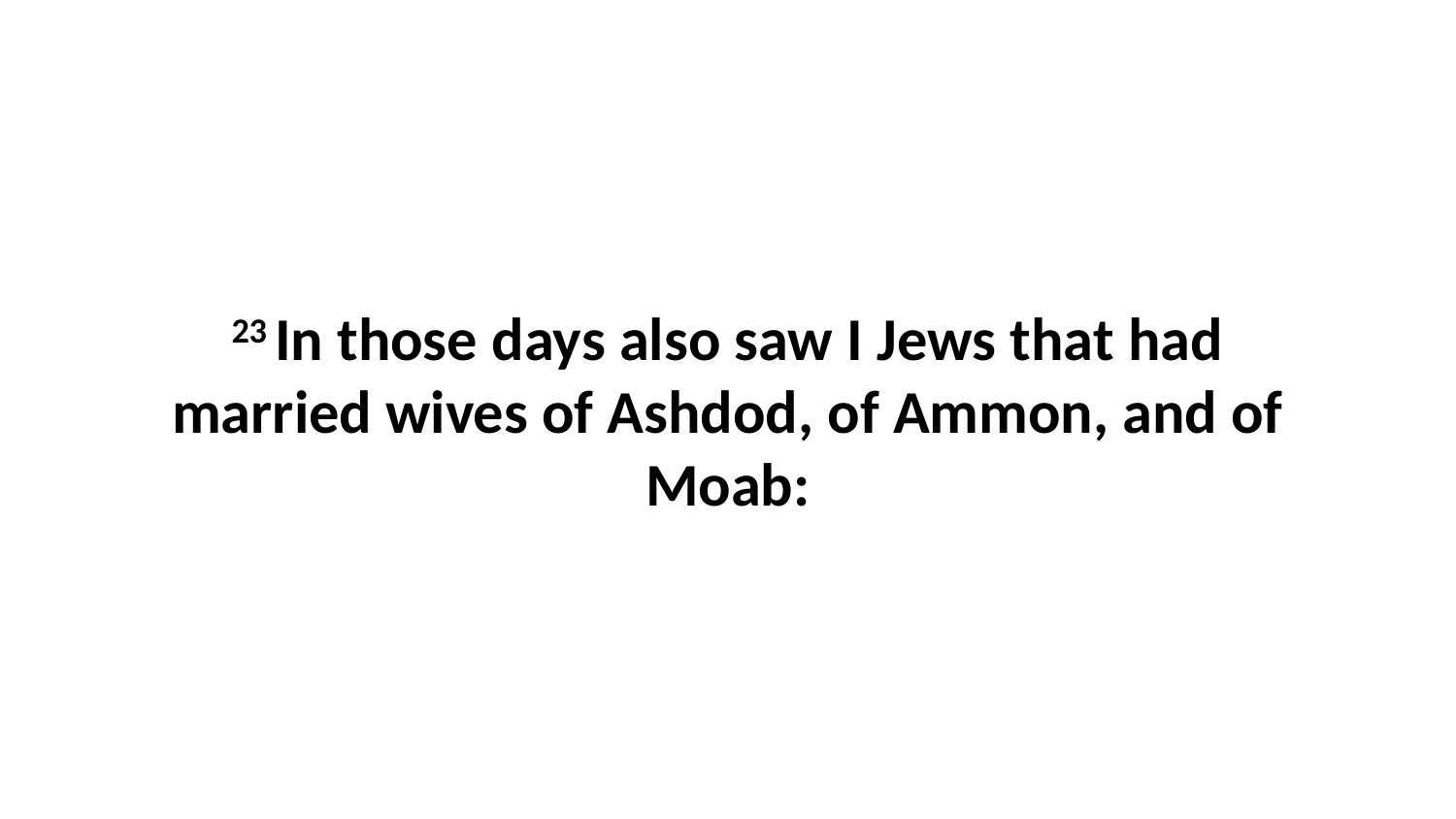

23 In those days also saw I Jews that had married wives of Ashdod, of Ammon, and of Moab: